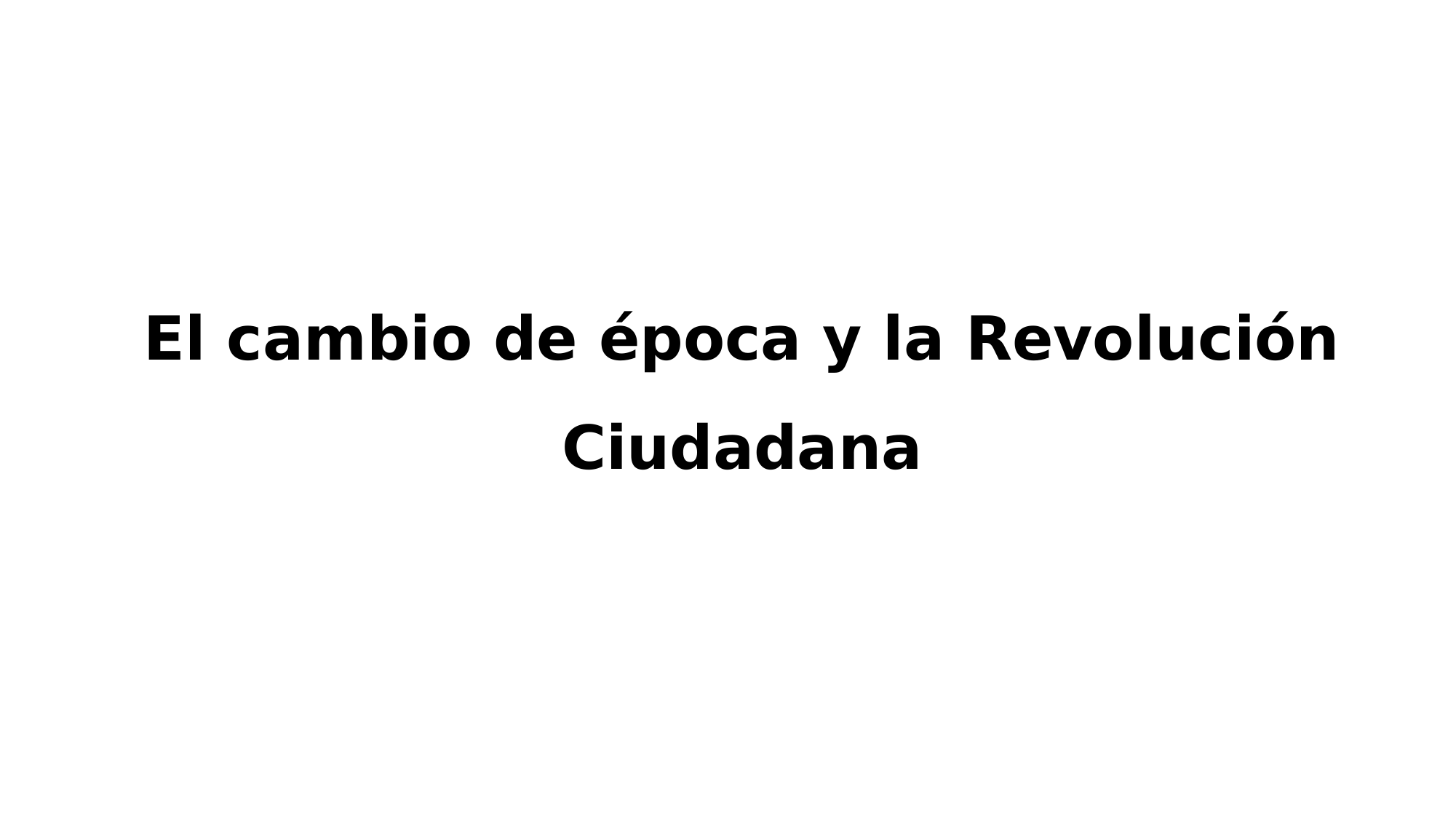

El cambio de época y la Revolución Ciudadana